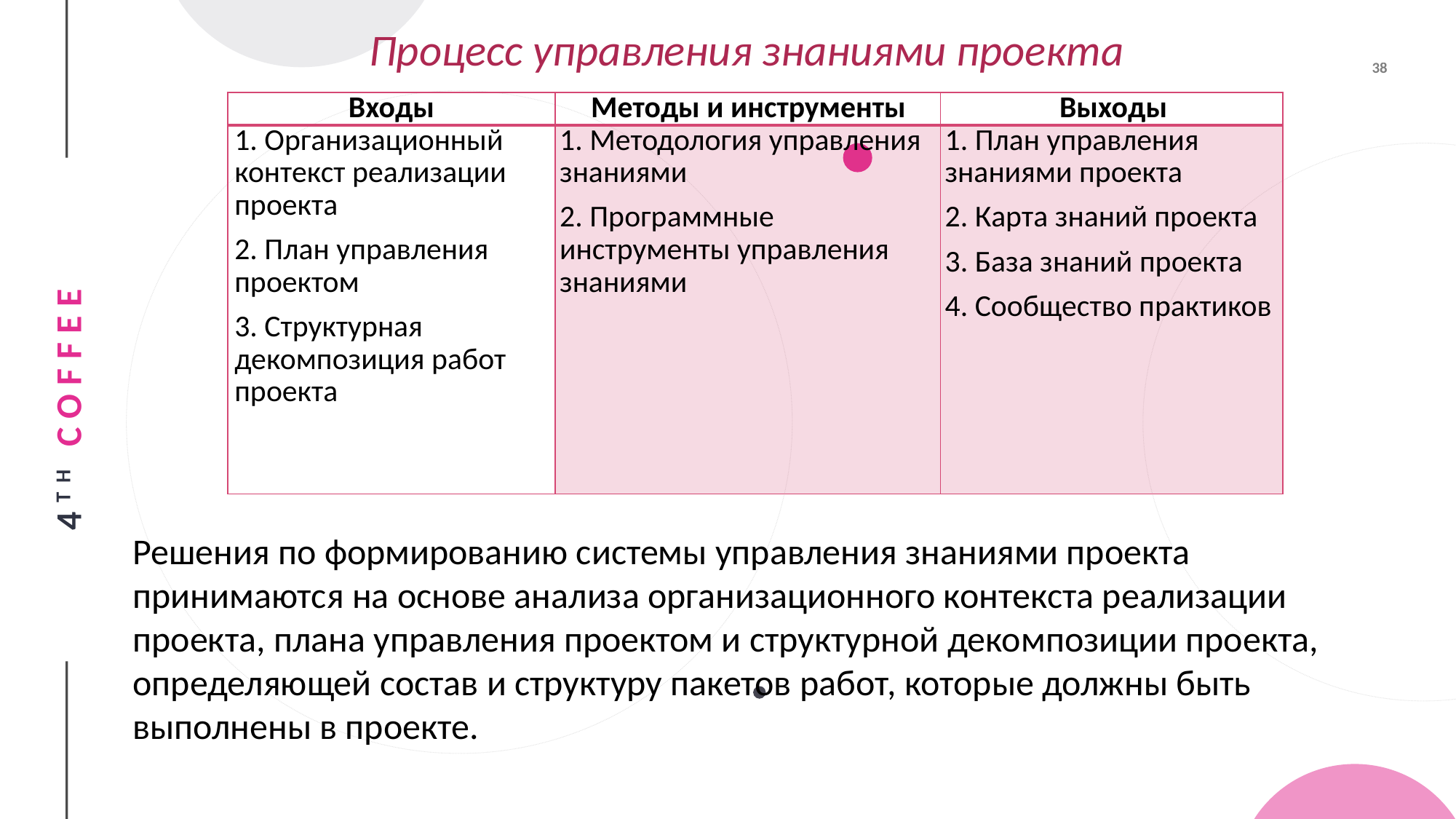

# Процесс управления знаниями проекта
| Входы | Методы и инструменты | Выходы |
| --- | --- | --- |
| 1. Организационный контекст реализации проекта 2. План управления проектом 3. Структурная декомпозиция работ проекта | 1. Методология управления знаниями 2. Программные инструменты управления знаниями | 1. План управления знаниями проекта 2. Карта знаний проекта 3. База знаний проекта 4. Сообщество практиков |
Решения по формированию системы управления знаниями проекта принимаются на основе анализа организационного контекста реализации проекта, плана управления проектом и структурной декомпозиции проекта, определяющей состав и структуру пакетов работ, которые должны быть выполнены в проекте.